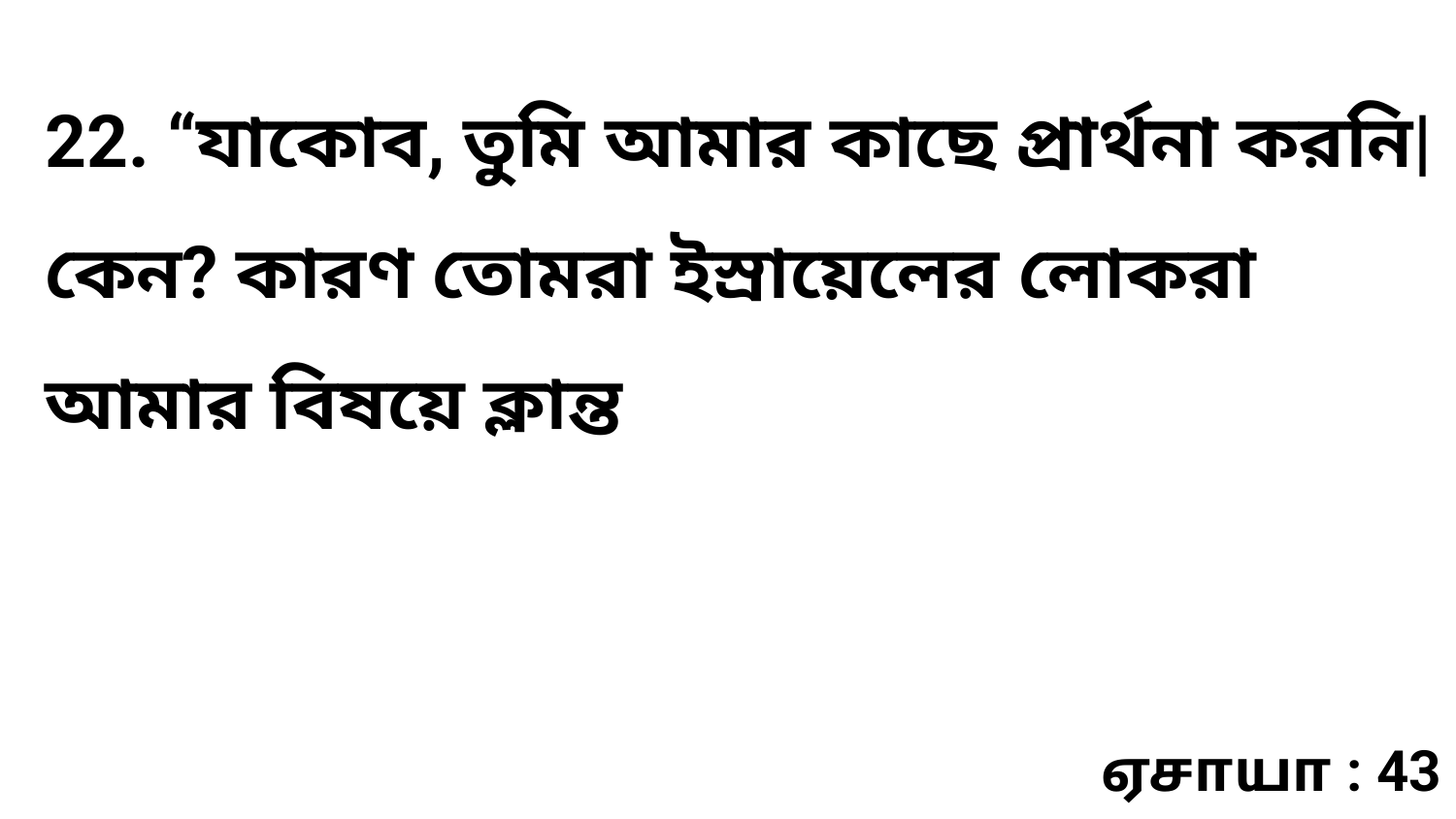

22. “যাকোব, তুমি আমার কাছে প্রার্থনা করনি| কেন? কারণ তোমরা ইস্রায়েলের লোকরা আমার বিষয়ে ক্লান্ত
ஏசாயா : 43